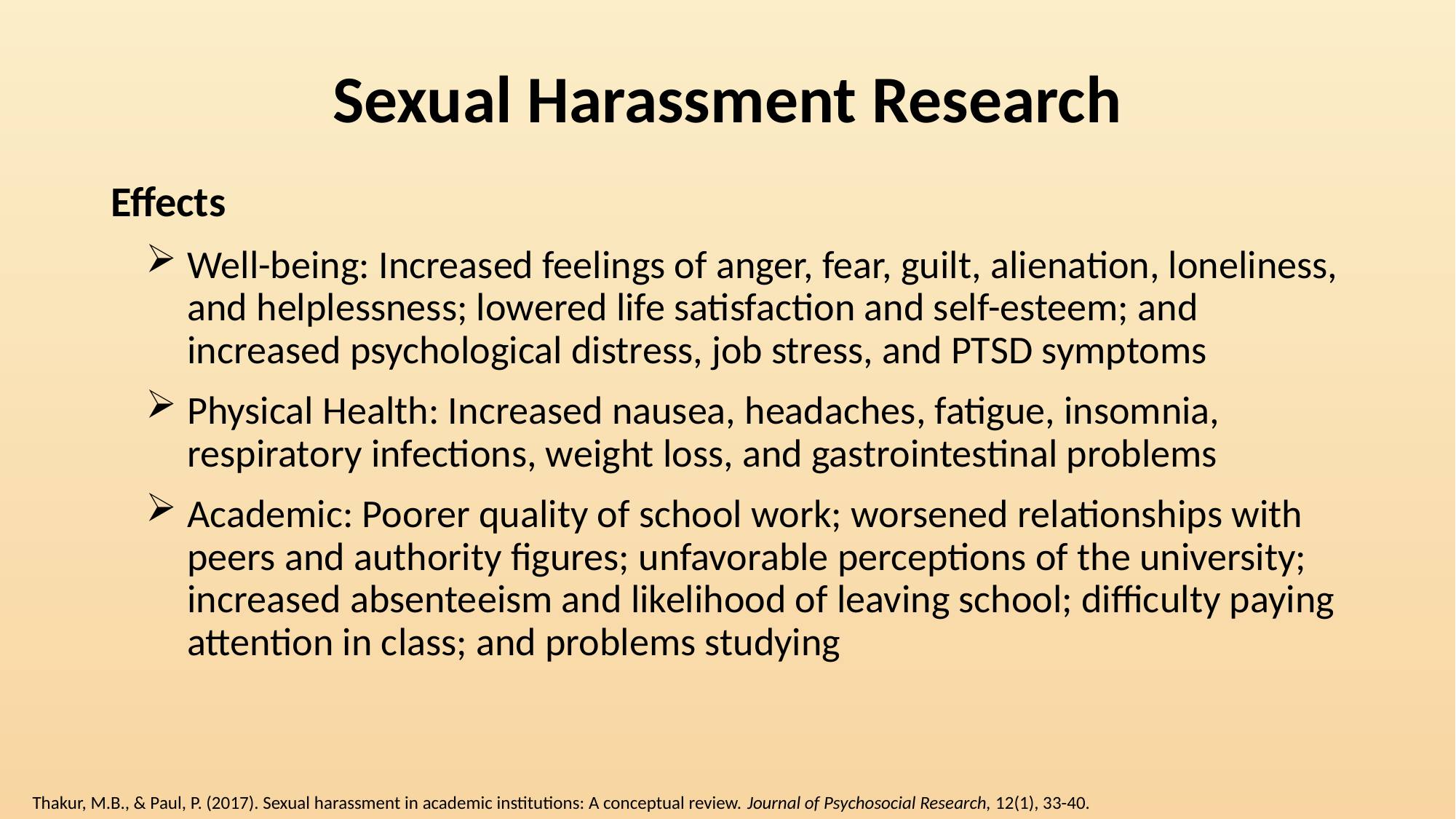

# Sexual Harassment Research
Effects
Well-being: Increased feelings of anger, fear, guilt, alienation, loneliness, and helplessness; lowered life satisfaction and self-esteem; and increased psychological distress, job stress, and PTSD symptoms
Physical Health: Increased nausea, headaches, fatigue, insomnia, respiratory infections, weight loss, and gastrointestinal problems
Academic: Poorer quality of school work; worsened relationships with peers and authority figures; unfavorable perceptions of the university; increased absenteeism and likelihood of leaving school; difficulty paying attention in class; and problems studying

Thakur, M.B., & Paul, P. (2017). Sexual harassment in academic institutions: A conceptual review. Journal of Psychosocial Research, 12(1), 33-40.